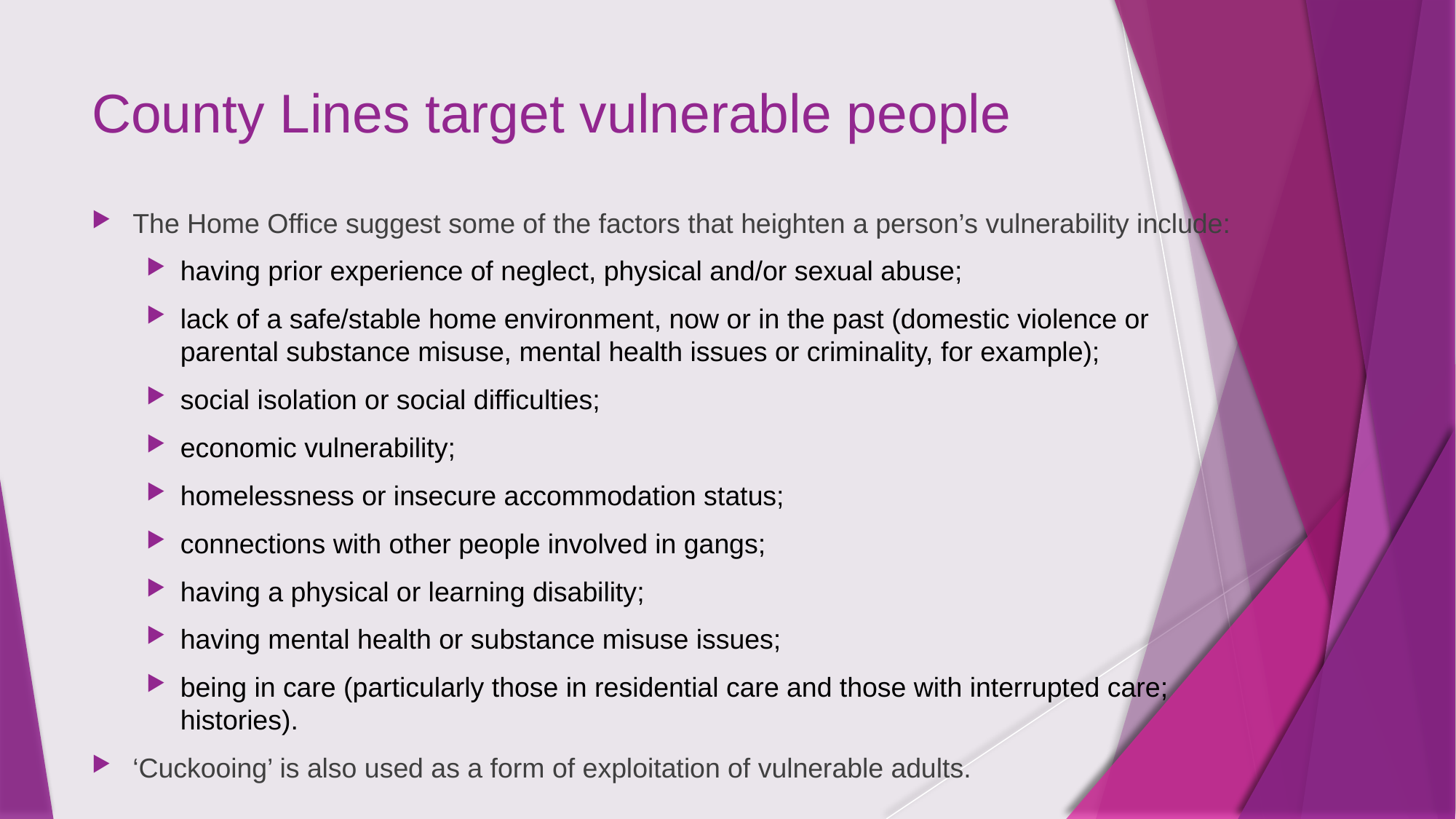

# County Lines target vulnerable people
The Home Office suggest some of the factors that heighten a person’s vulnerability include:
having prior experience of neglect, physical and/or sexual abuse;
lack of a safe/stable home environment, now or in the past (domestic violence or parental substance misuse, mental health issues or criminality, for example);
social isolation or social difficulties;
economic vulnerability;
homelessness or insecure accommodation status;
connections with other people involved in gangs;
having a physical or learning disability;
having mental health or substance misuse issues;
being in care (particularly those in residential care and those with interrupted care; histories).
‘Cuckooing’ is also used as a form of exploitation of vulnerable adults.